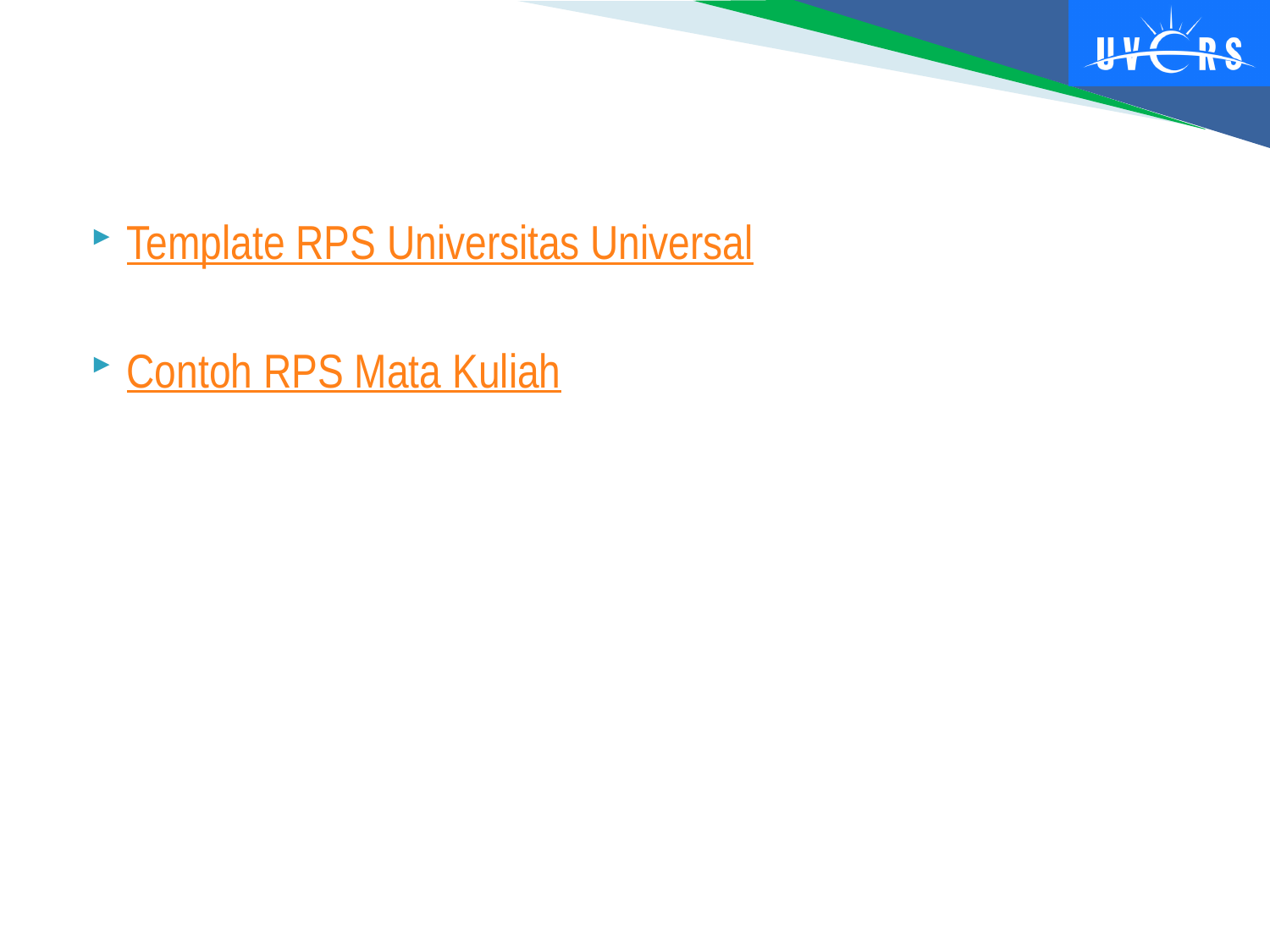

#
Template RPS Universitas Universal

Contoh RPS Mata Kuliah